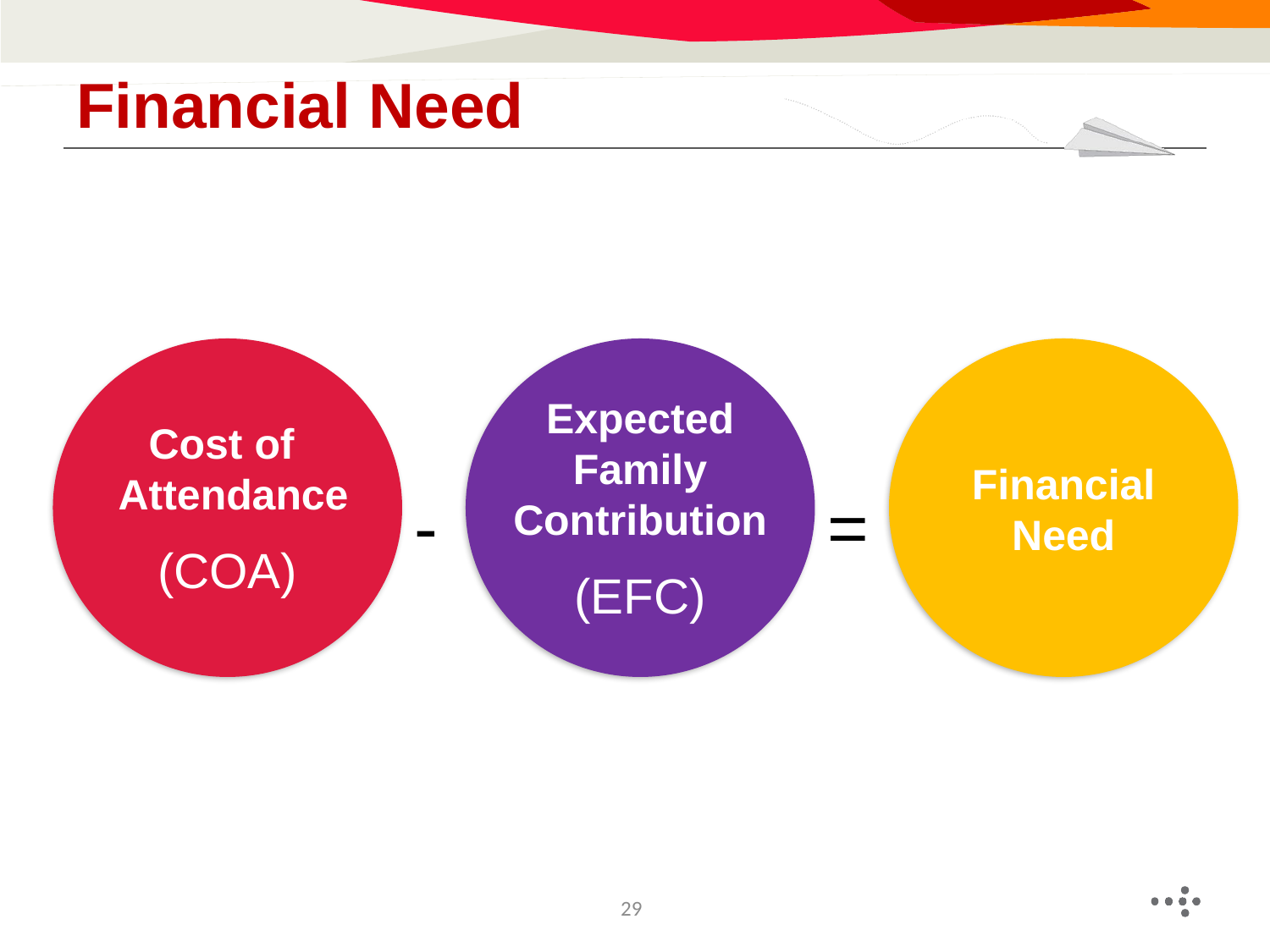

# Financial Need

Cost of
 Attendance

(COA)
Expected
Family
Contribution

(EFC)
Financial
Need
-
=
29